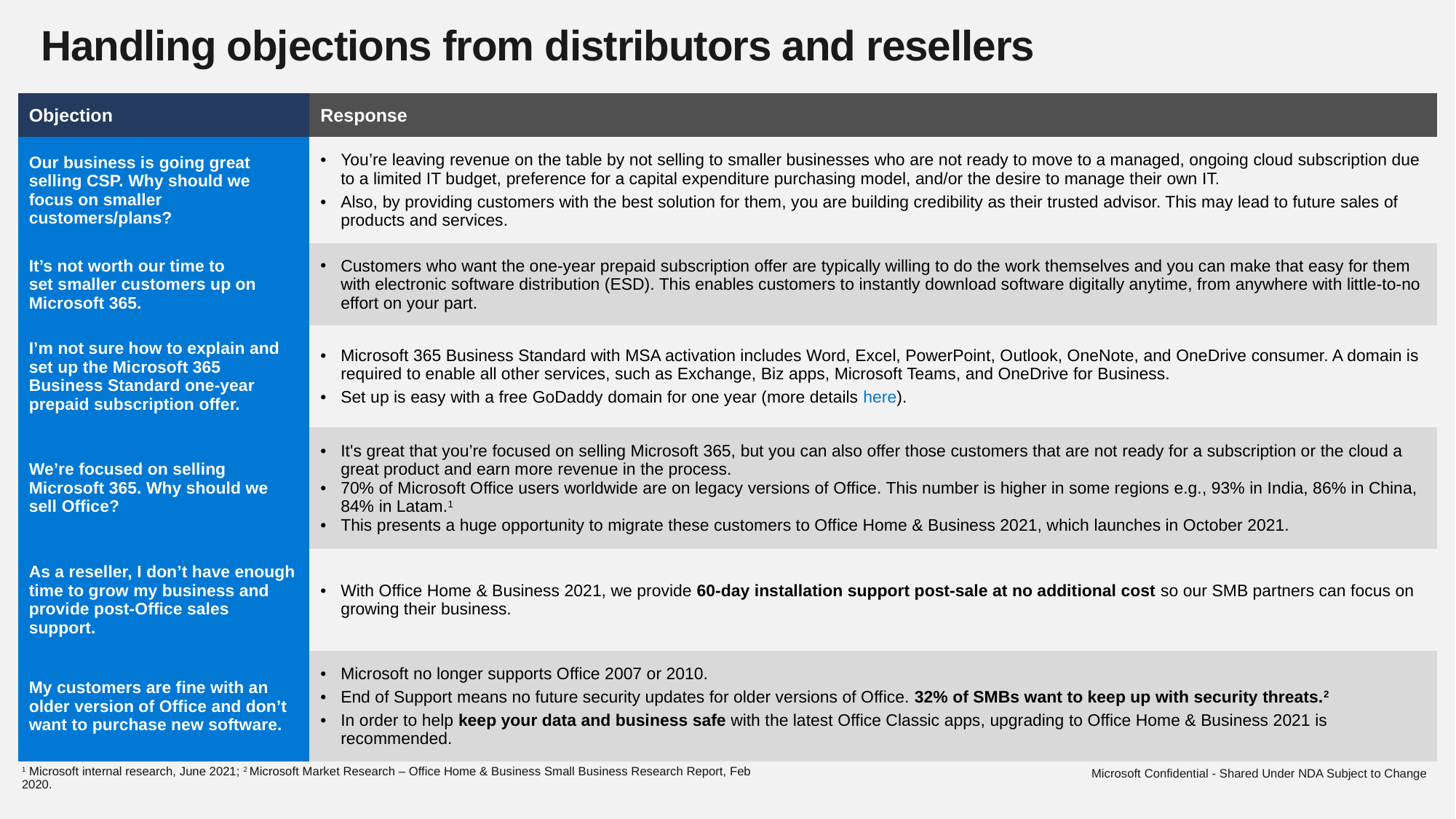

# Handling objections from distributors and resellers
| Objection | Response |
| --- | --- |
| Our business is going great selling CSP. Why should we focus on smaller customers/plans? | You’re leaving revenue on the table by not selling to smaller businesses who are not ready to move to a managed, ongoing cloud subscription due to a limited IT budget, preference for a capital expenditure purchasing model, and/or the desire to manage their own IT. Also, by providing customers with the best solution for them, you are building credibility as their trusted advisor. This may lead to future sales of products and services. |
| It’s not worth our time to set smaller customers up on Microsoft 365. | Customers who want the one-year prepaid subscription offer are typically willing to do the work themselves and you can make that easy for them with electronic software distribution (ESD). This enables customers to instantly download software digitally anytime, from anywhere with little-to-no effort on your part. |
| I’m not sure how to explain and set up the Microsoft 365 Business Standard one-year prepaid subscription offer. | Microsoft 365 Business Standard with MSA activation includes Word, Excel, PowerPoint, Outlook, OneNote, and OneDrive consumer. A domain is required to enable all other services, such as Exchange, Biz apps, Microsoft Teams, and OneDrive for Business. Set up is easy with a free GoDaddy domain for one year (more details here). |
| We’re focused on selling Microsoft 365. Why should we sell Office? | It's great that you’re focused on selling Microsoft 365, but you can also offer those customers that are not ready for a subscription or the cloud a great product and earn more revenue in the process. 70% of Microsoft Office users worldwide are on legacy versions of Office. This number is higher in some regions e.g., 93% in India, 86% in China, 84% in Latam.1 This presents a huge opportunity to migrate these customers to Office Home & Business 2021, which launches in October 2021. |
| As a reseller, I don’t have enough time to grow my business and provide post-Office sales support. | With Office Home & Business 2021, we provide 60-day installation support post-sale at no additional cost so our SMB partners can focus on growing their business. |
| My customers are fine with an older version of Office and don’t want to purchase new software. | Microsoft no longer supports Office 2007 or 2010. End of Support means no future security updates for older versions of Office. 32% of SMBs want to keep up with security threats.2 In order to help keep your data and business safe with the latest Office Classic apps, upgrading to Office Home & Business 2021 is recommended. |
1 Microsoft internal research, June 2021; 2 Microsoft Market Research – Office Home & Business Small Business Research Report, Feb 2020.
Microsoft Confidential - Shared Under NDA Subject to Change